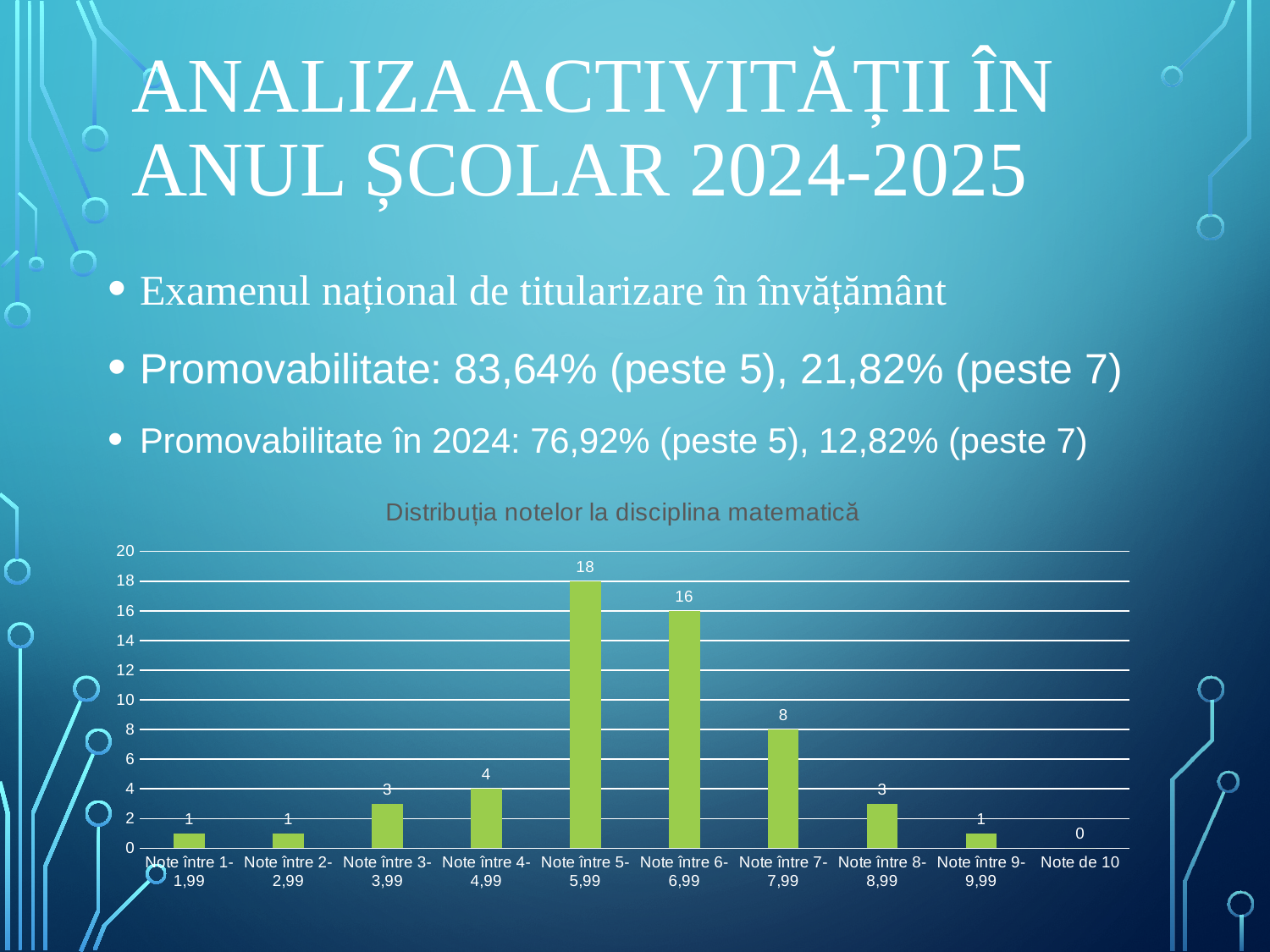

# Analiza activității în anul școlar 2024-2025
Examenul național de titularizare în învățământ
Promovabilitate: 83,64% (peste 5), 21,82% (peste 7)
Promovabilitate în 2024: 76,92% (peste 5), 12,82% (peste 7)

### Chart: Distribuția notelor la disciplina matematică

| Category |  |
|---|---|
| Note între 1-1,99 | 1.0 |
| Note între 2-2,99 | 1.0 |
| Note între 3-3,99 | 3.0 |
| Note între 4-4,99 | 4.0 |
| Note între 5-5,99 | 18.0 |
| Note între 6-6,99 | 16.0 |
| Note între 7-7,99 | 8.0 |
| Note între 8-8,99 | 3.0 |
| Note între 9-9,99 | 1.0 |
| Note de 10 | 0.0 |